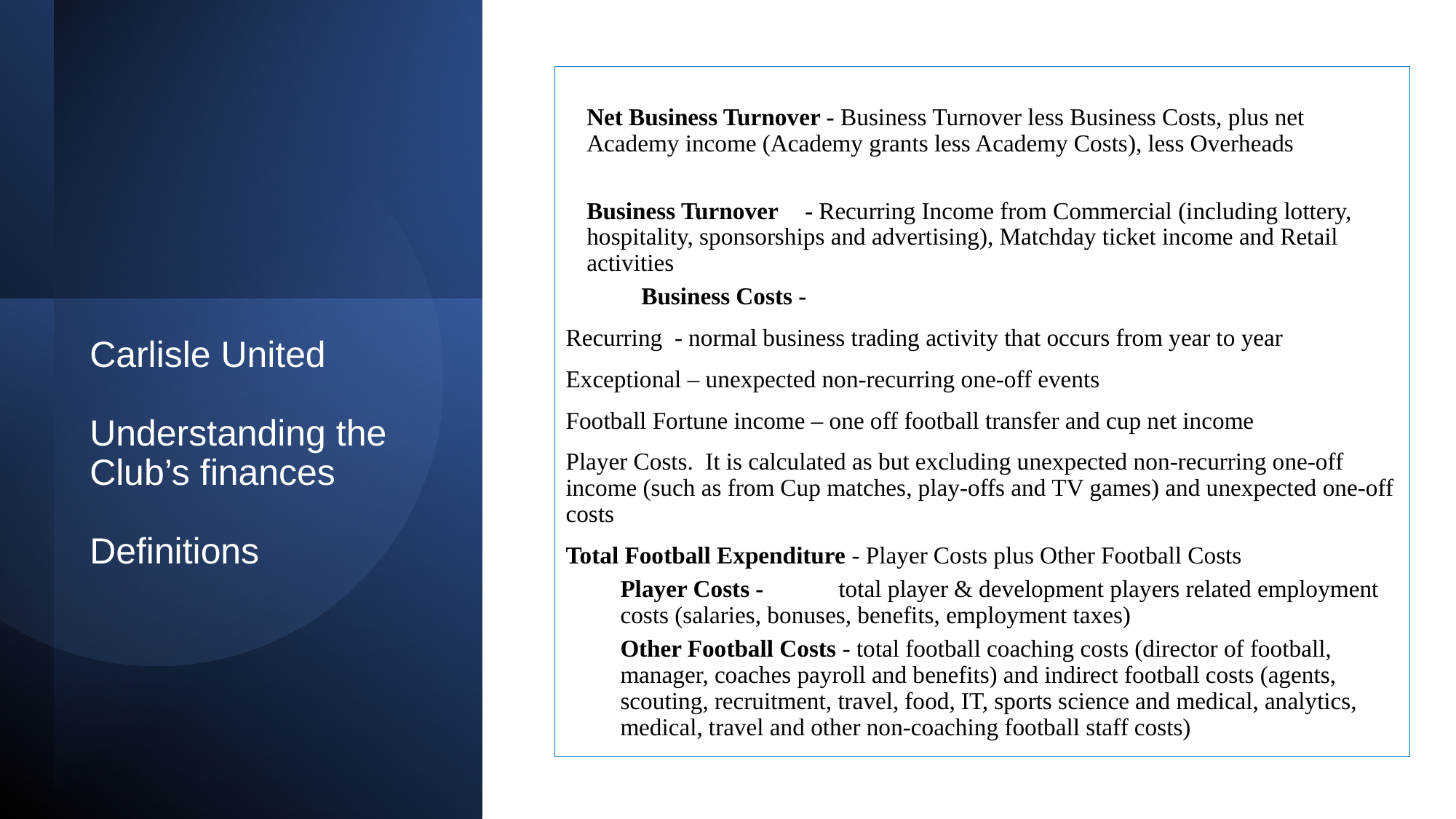

Net Business Turnover - Business Turnover less Business Costs, plus net Academy income (Academy grants less Academy Costs), less Overheads

Business Turnover	- Recurring Income from Commercial (including lottery, hospitality, sponsorships and advertising), Matchday ticket income and Retail activities
Business Costs -
Recurring  - normal business trading activity that occurs from year to year
Exceptional – unexpected non-recurring one-off events
Football Fortune income – one off football transfer and cup net income
Player Costs.  It is calculated as but excluding unexpected non-recurring one-off income (such as from Cup matches, play-offs and TV games) and unexpected one-off costs
Total Football Expenditure - Player Costs plus Other Football Costs
Player Costs - 	total player & development players related employment costs (salaries, bonuses, benefits, employment taxes)
Other Football Costs - total football coaching costs (director of football, manager, coaches payroll and benefits) and indirect football costs (agents, scouting, recruitment, travel, food, IT, sports science and medical, analytics, medical, travel and other non-coaching football staff costs)

# Carlisle United Understanding the Club’s finances Definitions
67